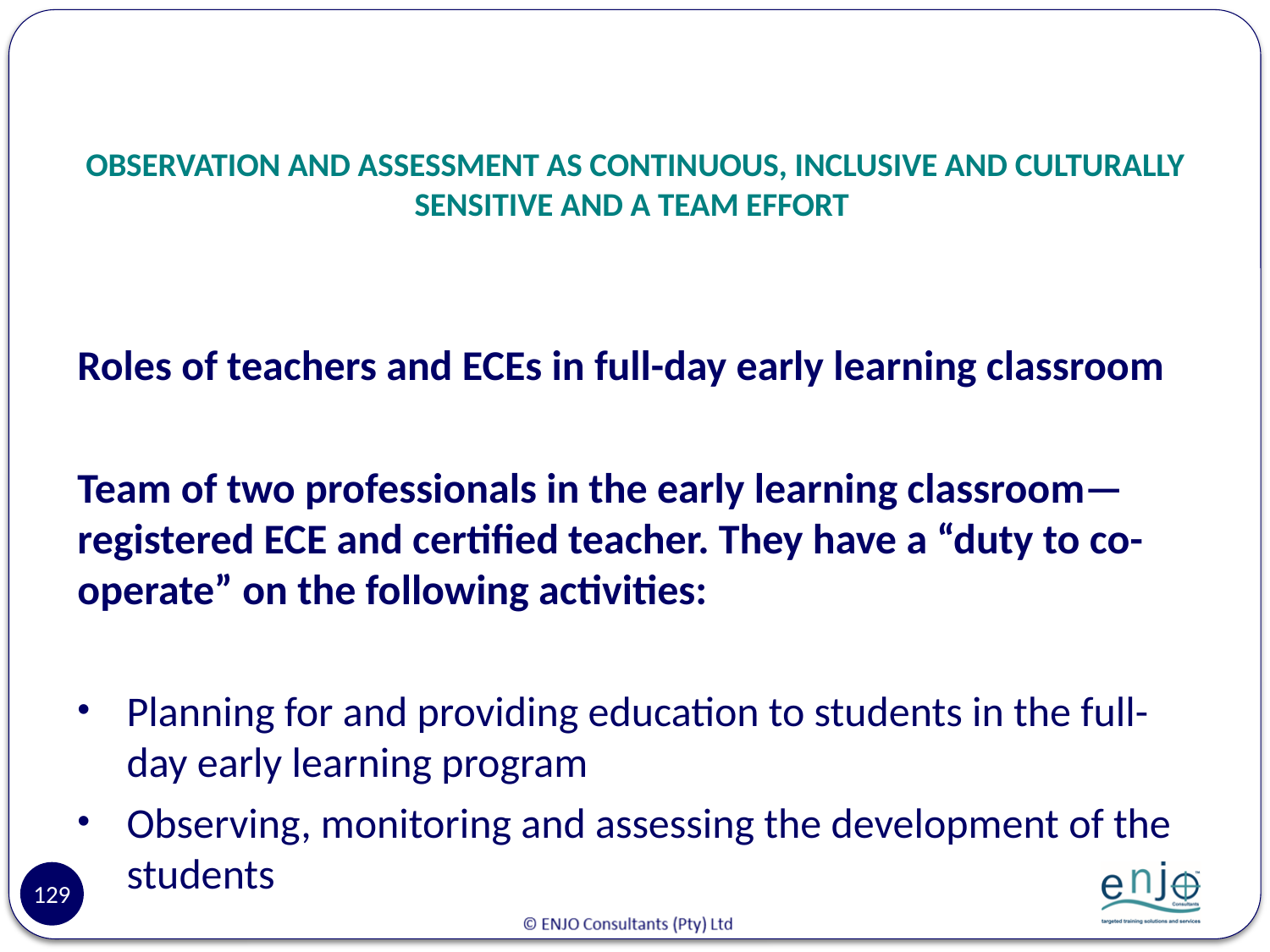

# OBSERVATION AND ASSESSMENT AS CONTINUOUS, INCLUSIVE AND CULTURALLY SENSITIVE AND A TEAM EFFORT
Roles of teachers and ECEs in full-day early learning classroom

Team of two professionals in the early learning classroom—registered ECE and certified teacher. They have a “duty to co-operate” on the following activities:

Planning for and providing education to students in the full-day early learning program
Observing, monitoring and assessing the development of the students

129